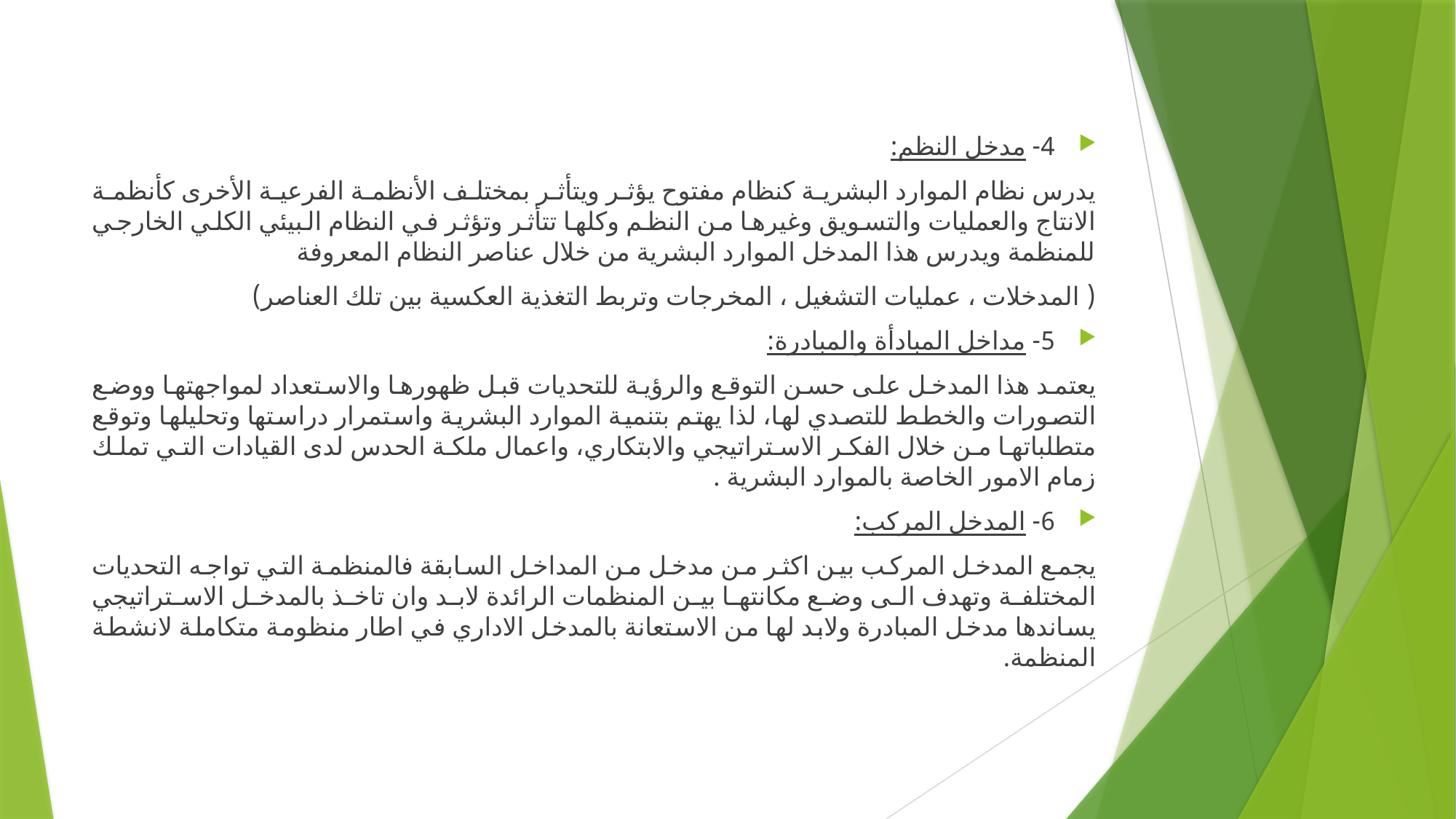

4- مدخل النظم:
	يدرس نظام الموارد البشرية كنظام مفتوح يؤثر ويتأثر بمختلف الأنظمة الفرعية الأخرى كأنظمة الانتاج والعمليات والتسويق وغيرها من النظم وكلها تتأثر وتؤثر في النظام البيئي الكلي الخارجي للمنظمة ويدرس هذا المدخل الموارد البشرية من خلال عناصر النظام المعروفة
	( المدخلات ، عمليات التشغيل ، المخرجات وتربط التغذية العكسية بين تلك العناصر)
5- مداخل المبادأة والمبادرة:
	يعتمد هذا المدخل على حسن التوقع والرؤية للتحديات قبل ظهورها والاستعداد لمواجهتها ووضع التصورات والخطط للتصدي لها، لذا يهتم بتنمية الموارد البشرية واستمرار دراستها وتحليلها وتوقع متطلباتها من خلال الفكر الاستراتيجي والابتكاري، واعمال ملكة الحدس لدى القيادات التي تملك زمام الامور الخاصة بالموارد البشرية .
6- المدخل المركب:
	يجمع المدخل المركب بين اكثر من مدخل من المداخل السابقة فالمنظمة التي تواجه التحديات المختلفة وتهدف الى وضع مكانتها بين المنظمات الرائدة لابد وان تاخذ بالمدخل الاستراتيجي يساندها مدخل المبادرة ولابد لها من الاستعانة بالمدخل الاداري في اطار منظومة متكاملة لانشطة المنظمة.